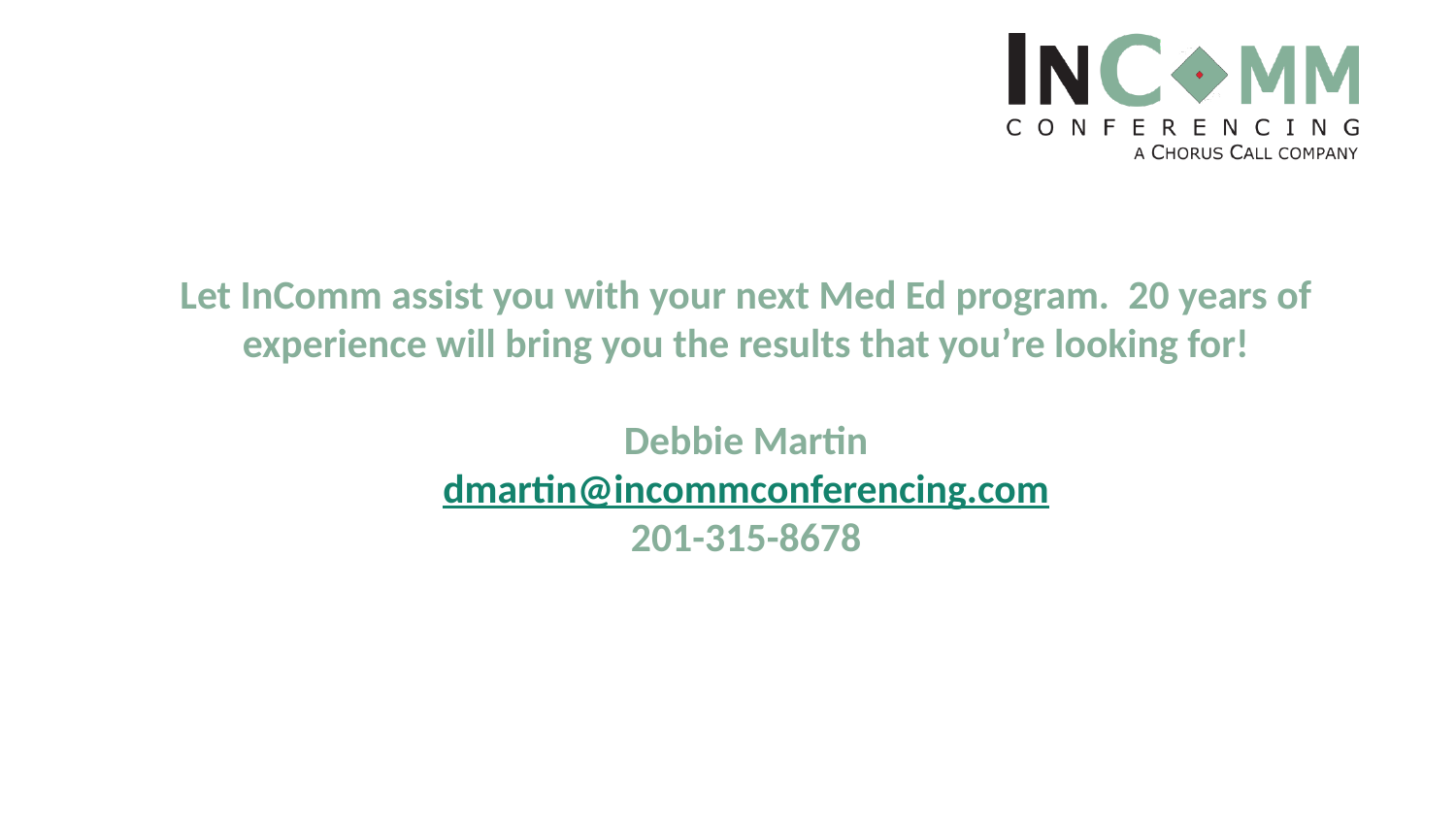

# Let InComm assist you with your next Med Ed program.  20 years of experience will bring you the results that you’re looking for! Debbie Martin dmartin@incommconferencing.com 201-315-8678